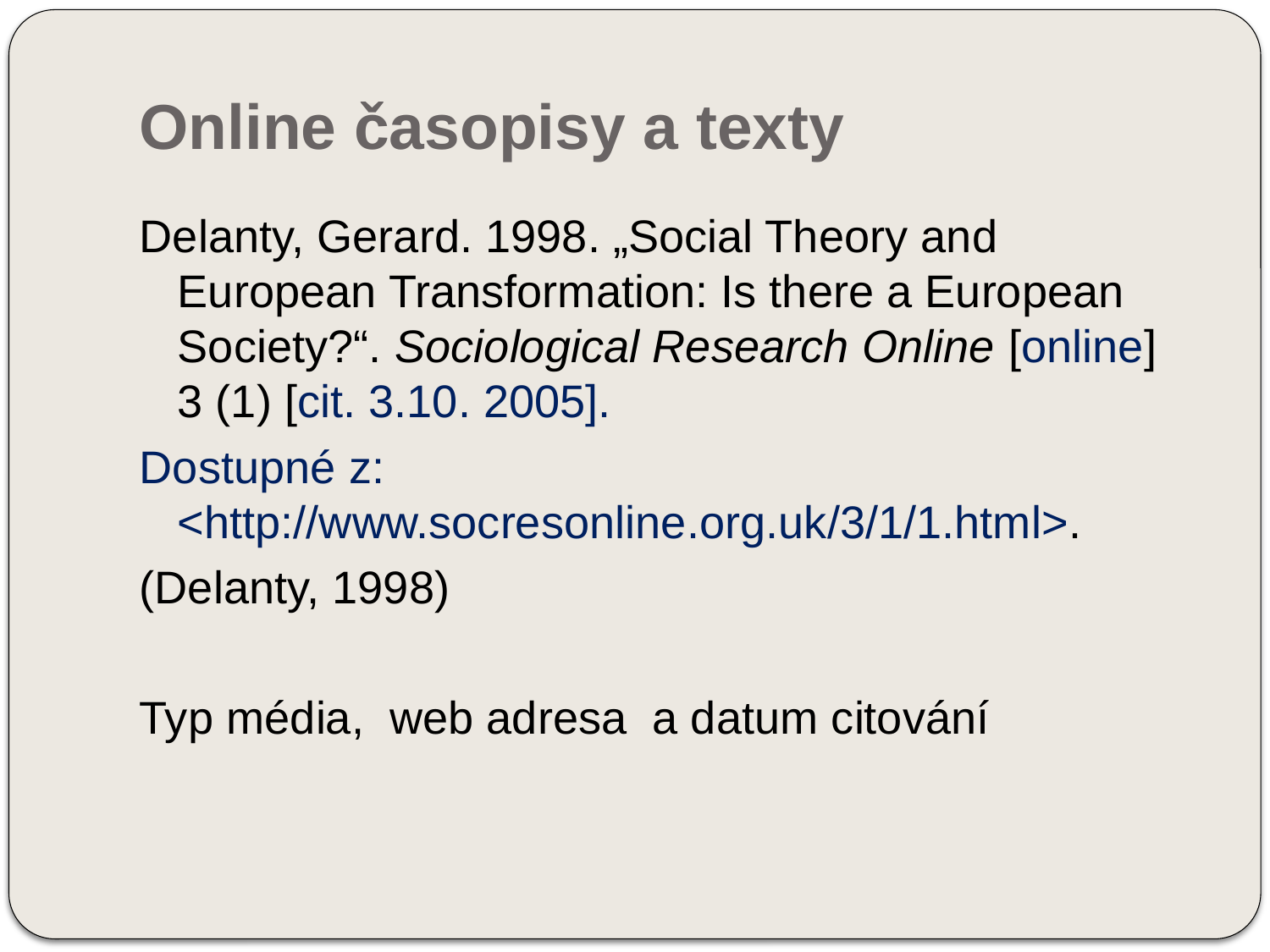

# Online časopisy a texty
Delanty, Gerard. 1998. „Social Theory and European Transformation: Is there a European Society?“. Sociological Research Online [online] 3 (1) [cit. 3.10. 2005].
Dostupné z: <http://www.socresonline.org.uk/3/1/1.html>.
(Delanty, 1998)

Typ média,  web adresa  a datum citování